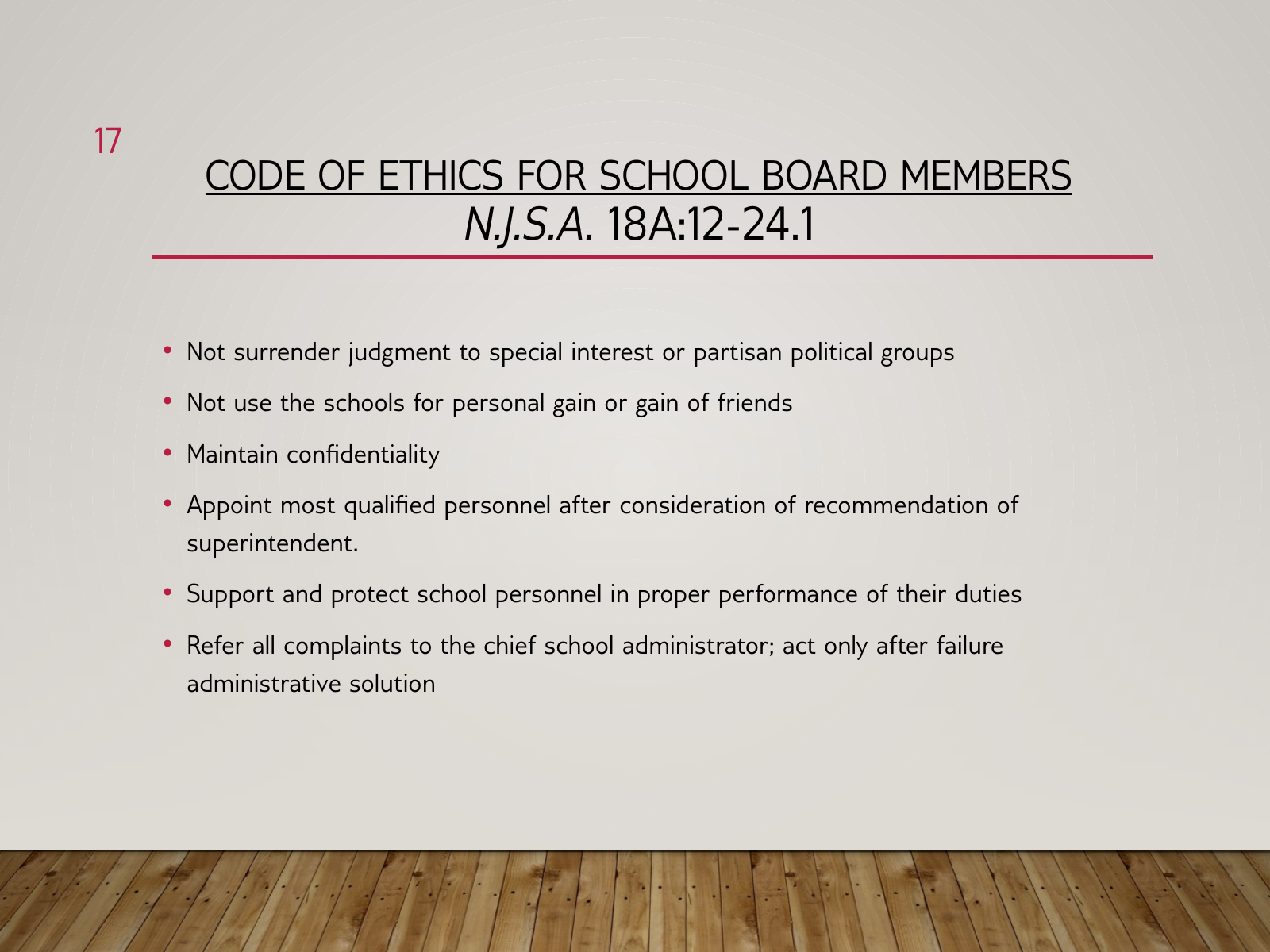

17
# Code of Ethics for School Board Members N.J.S.A. 18A:12-24.1

Not surrender judgment to special interest or partisan political groups
Not use the schools for personal gain or gain of friends
Maintain confidentiality
Appoint most qualified personnel after consideration of recommendation of superintendent.
Support and protect school personnel in proper performance of their duties
Refer all complaints to the chief school administrator; act only after failure administrative solution